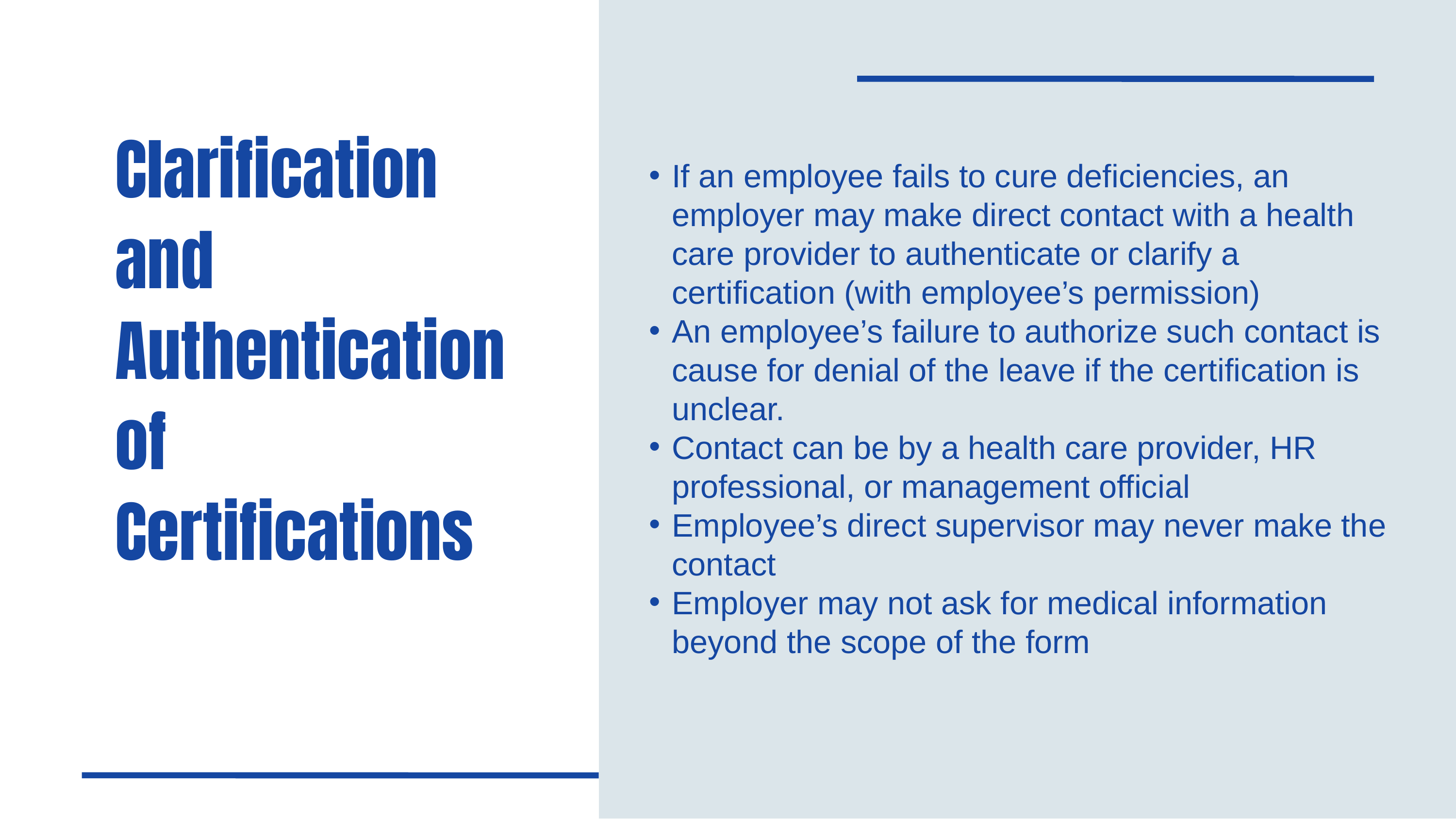

Clarification and Authentication of Certifications
If an employee fails to cure deficiencies, an employer may make direct contact with a health care provider to authenticate or clarify a certification (with employee’s permission)
An employee’s failure to authorize such contact is cause for denial of the leave if the certification is unclear.
Contact can be by a health care provider, HR professional, or management official
Employee’s direct supervisor may never make the contact
Employer may not ask for medical information beyond the scope of the form